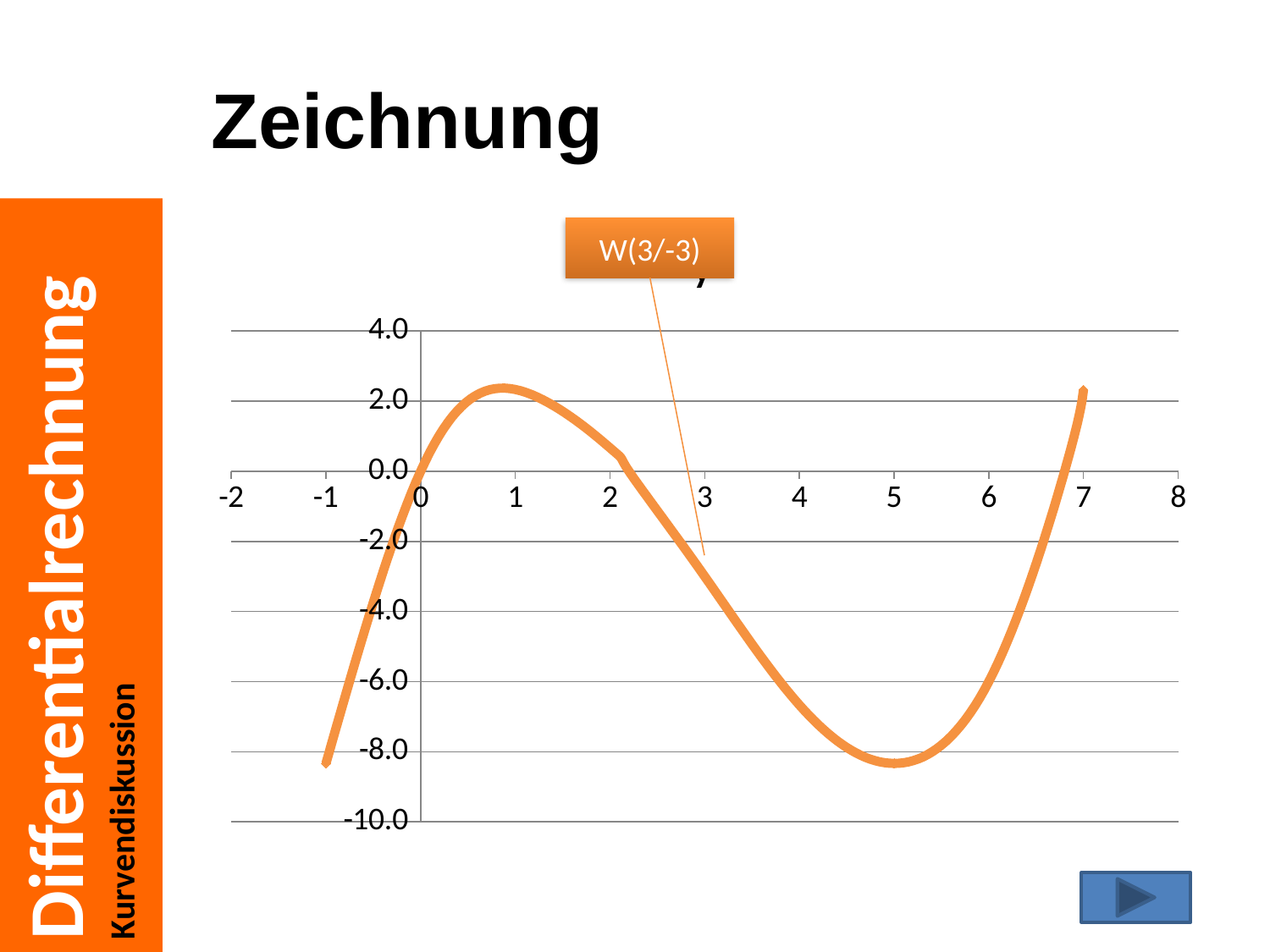

# Zeichnung
W(3/-3)

### Chart:

| Category | y |
|---|---|